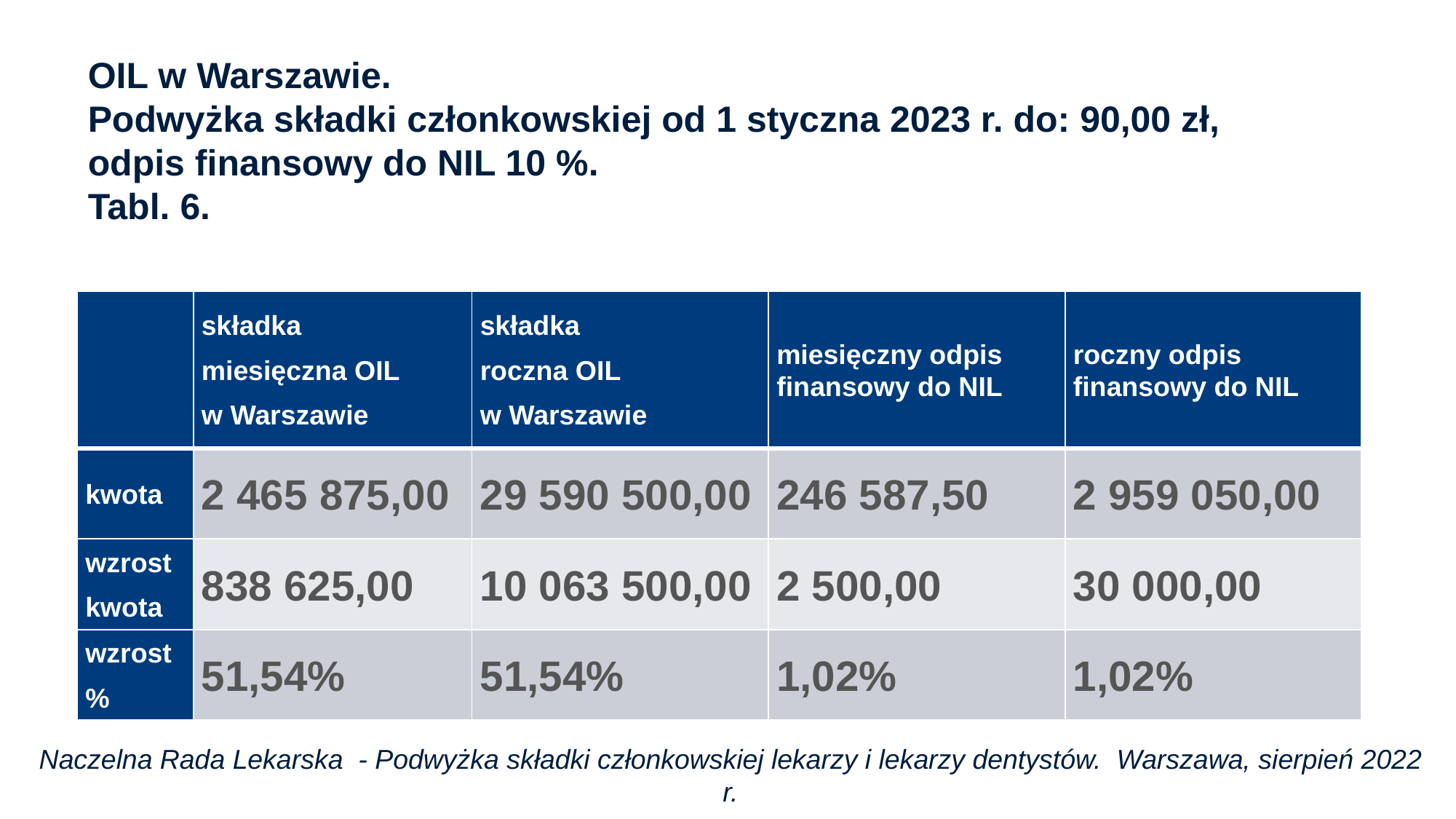

OIL w Warszawie.
Podwyżka składki członkowskiej od 1 styczna 2023 r. do: 90,00 zł,
odpis finansowy do NIL 10 %.
Tabl. 6.
Lorem ipsum dolor sit amet, consectetur adipiscing elit, sed do eiusmod tempor incididunt ut labore et dolore magna aliqua. Ut enim ad minim veniam.
|  | składka miesięczna OIL w Warszawie | składka roczna OIL w Warszawie | miesięczny odpis finansowy do NIL | roczny odpis finansowy do NIL |
| --- | --- | --- | --- | --- |
| kwota | 2 465 875,00 | 29 590 500,00 | 246 587,50 | 2 959 050,00 |
| wzrost kwota | 838 625,00 | 10 063 500,00 | 2 500,00 | 30 000,00 |
| wzrost % | 51,54% | 51,54% | 1,02% | 1,02% |
Naczelna Rada Lekarska  - Podwyżka składki członkowskiej lekarzy i lekarzy dentystów.  Warszawa, sierpień 2022 r.